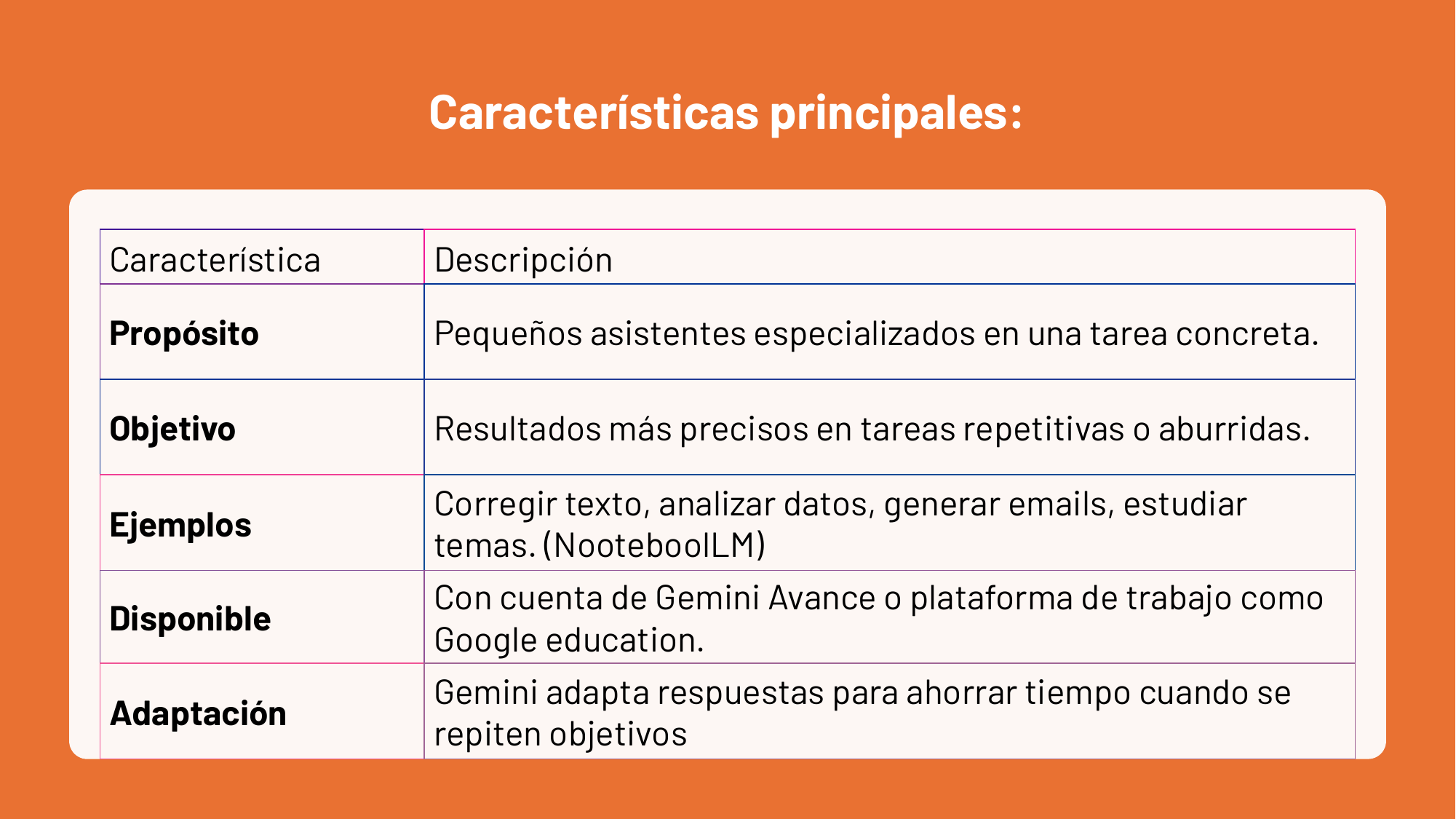

# Características principales:

| Característica | Descripción |
| --- | --- |
| Propósito | Pequeños asistentes especializados en una tarea concreta. |
| Objetivo | Resultados más precisos en tareas repetitivas o aburridas. |
| Ejemplos | Corregir texto, analizar datos, generar emails, estudiar temas. (NooteboolLM) |
| Disponible | Con cuenta de Gemini Avance o plataforma de trabajo como Google education. |
| Adaptación | Gemini adapta respuestas para ahorrar tiempo cuando se repiten objetivos |